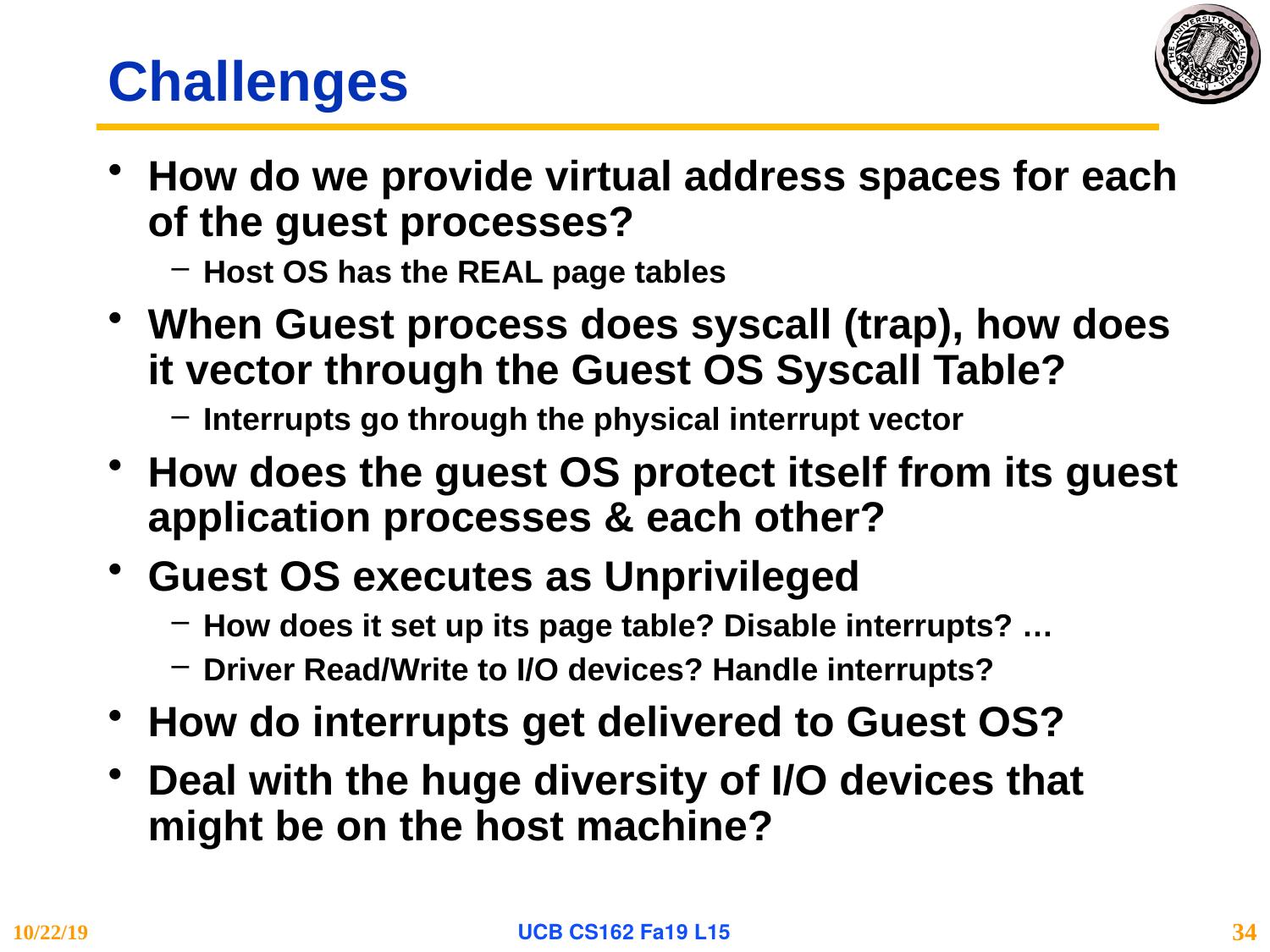

# Challenges
How do we provide virtual address spaces for each of the guest processes?
Host OS has the REAL page tables
When Guest process does syscall (trap), how does it vector through the Guest OS Syscall Table?
Interrupts go through the physical interrupt vector
How does the guest OS protect itself from its guest application processes & each other?
Guest OS executes as Unprivileged
How does it set up its page table? Disable interrupts? …
Driver Read/Write to I/O devices? Handle interrupts?
How do interrupts get delivered to Guest OS?
Deal with the huge diversity of I/O devices that might be on the host machine?
10/22/19
UCB CS162 Fa19 L15
34